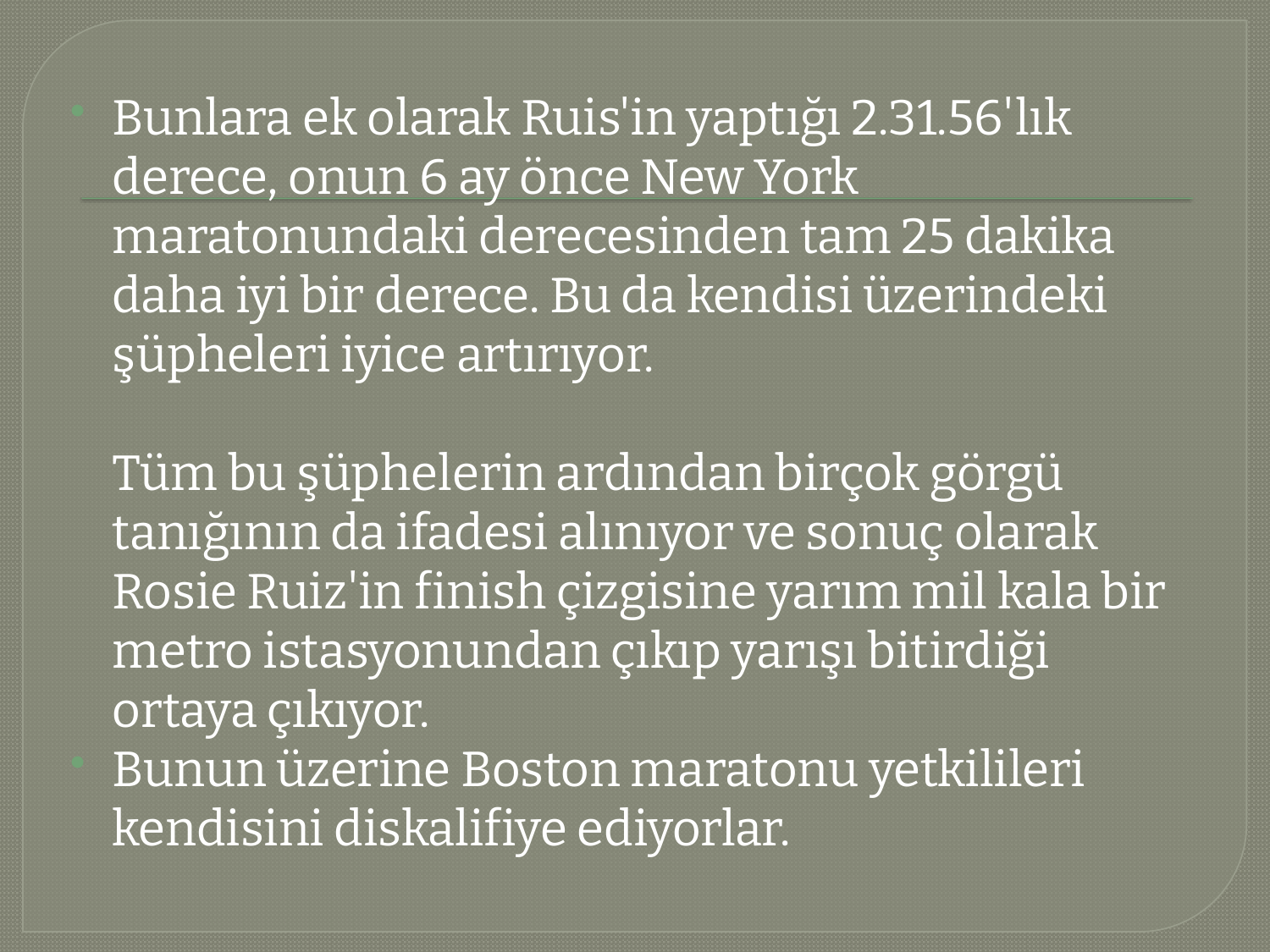

Bunlara ek olarak Ruis'in yaptığı 2.31.56'lık derece, onun 6 ay önce New York maratonundaki derecesinden tam 25 dakika daha iyi bir derece. Bu da kendisi üzerindeki şüpheleri iyice artırıyor.
Tüm bu şüphelerin ardından birçok görgü tanığının da ifadesi alınıyor ve sonuç olarak Rosie Ruiz'in finish çizgisine yarım mil kala bir metro istasyonundan çıkıp yarışı bitirdiği ortaya çıkıyor.
Bunun üzerine Boston maratonu yetkilileri kendisini diskalifiye ediyorlar.